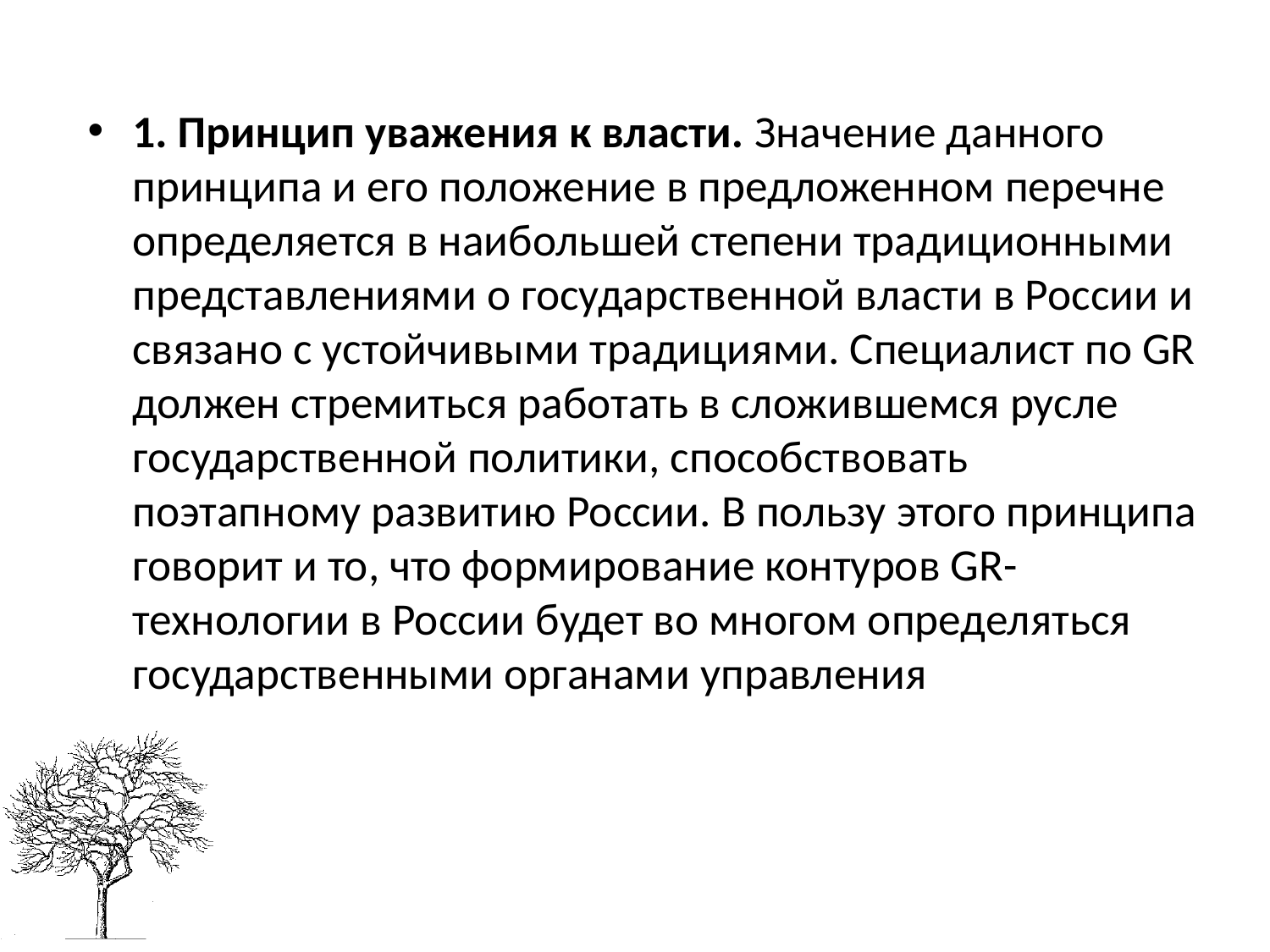

1. Принцип уважения к власти. Значение данного принципа и его положение в предложенном перечне определяется в наибольшей степени традиционными представлениями о государственной власти в России и связано с устойчивыми традициями. Специалист по GR должен стремиться работать в сложившемся русле государственной политики, способствовать поэтапному развитию России. В пользу этого принципа говорит и то, что формирование контуров GR-технологии в России будет во многом определяться государственными органами управления